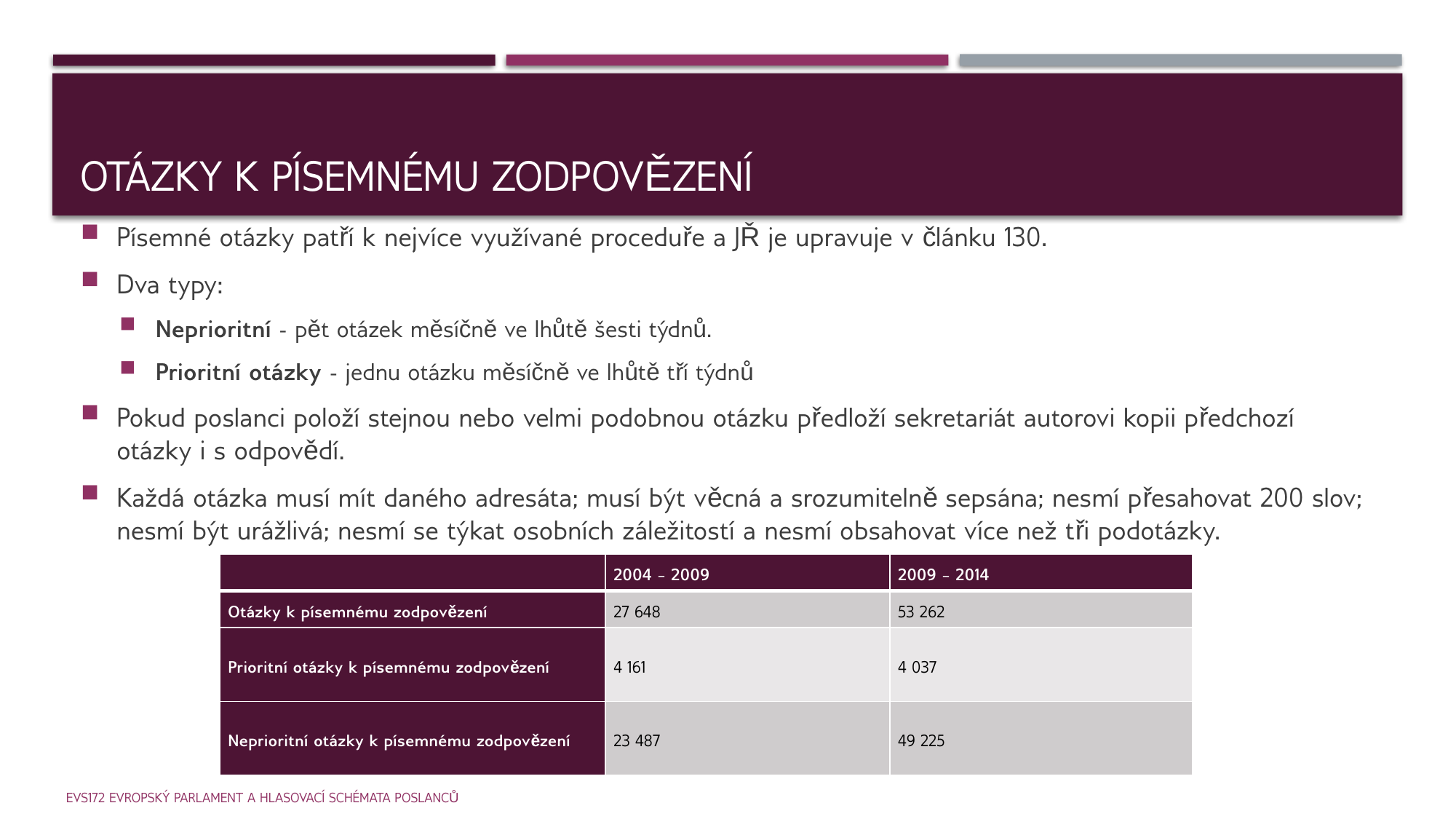

# Otázky k písemnému zodpovězení
Písemné otázky patří k nejvíce využívané proceduře a JŘ je upravuje v článku 130.
Dva typy:
Neprioritní - pět otázek měsíčně ve lhůtě šesti týdnů.
Prioritní otázky - jednu otázku měsíčně ve lhůtě tří týdnů
Pokud poslanci položí stejnou nebo velmi podobnou otázku předloží sekretariát autorovi kopii předchozí otázky i s odpovědí.
Každá otázka musí mít daného adresáta; musí být věcná a srozumitelně sepsána; nesmí přesahovat 200 slov; nesmí být urážlivá; nesmí se týkat osobních záležitostí a nesmí obsahovat více než tři podotázky.

|  | 2004 – 2009 | 2009 – 2014 |
| --- | --- | --- |
| Otázky k písemnému zodpovězení | 27 648 | 53 262 |
| Prioritní otázky k písemnému zodpovězení | 4 161 | 4 037 |
| Neprioritní otázky k písemnému zodpovězení | 23 487 | 49 225 |
EVS172 Evropský parlament a hlasovací schémata poslanců